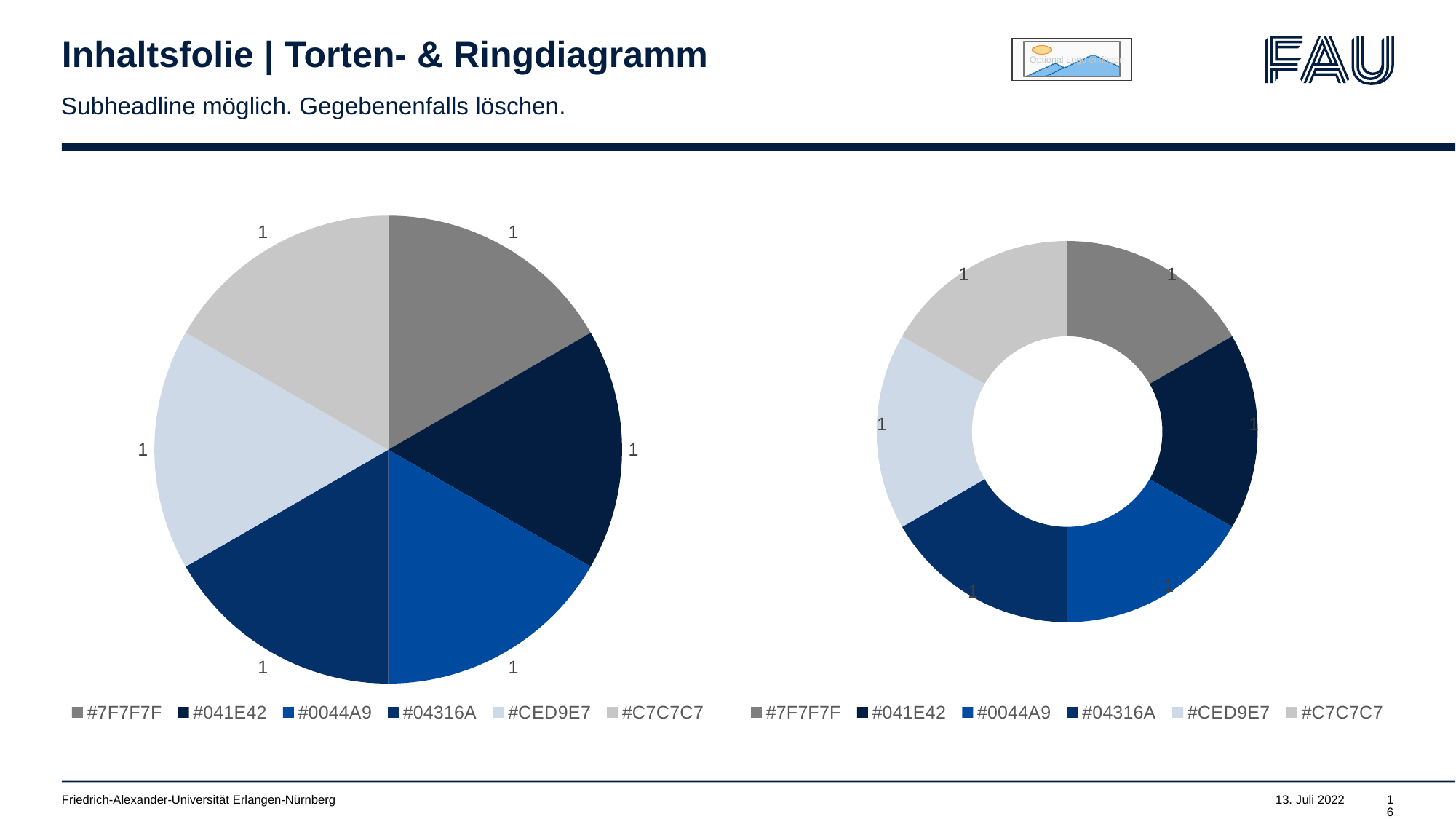

# Inhaltsfolie | Torten- & Ringdiagramm

Subheadline möglich. Gegebenenfalls löschen.

### Chart

| Category | Verkauf |
|---|---|
| #7F7F7F | 1.0 |
| #041E42 | 1.0 |
| #0044A9 | 1.0 |
| #04316A | 1.0 |
| #CED9E7 | 1.0 |
| #C7C7C7 | 1.0 |

### Chart

| Category | Verkauf |
|---|---|
| #7F7F7F | 1.0 |
| #041E42 | 1.0 |
| #0044A9 | 1.0 |
| #04316A | 1.0 |
| #CED9E7 | 1.0 |
| #C7C7C7 | 1.0 |
Friedrich-Alexander-Universität Erlangen-Nürnberg
13. Juli 2022
16